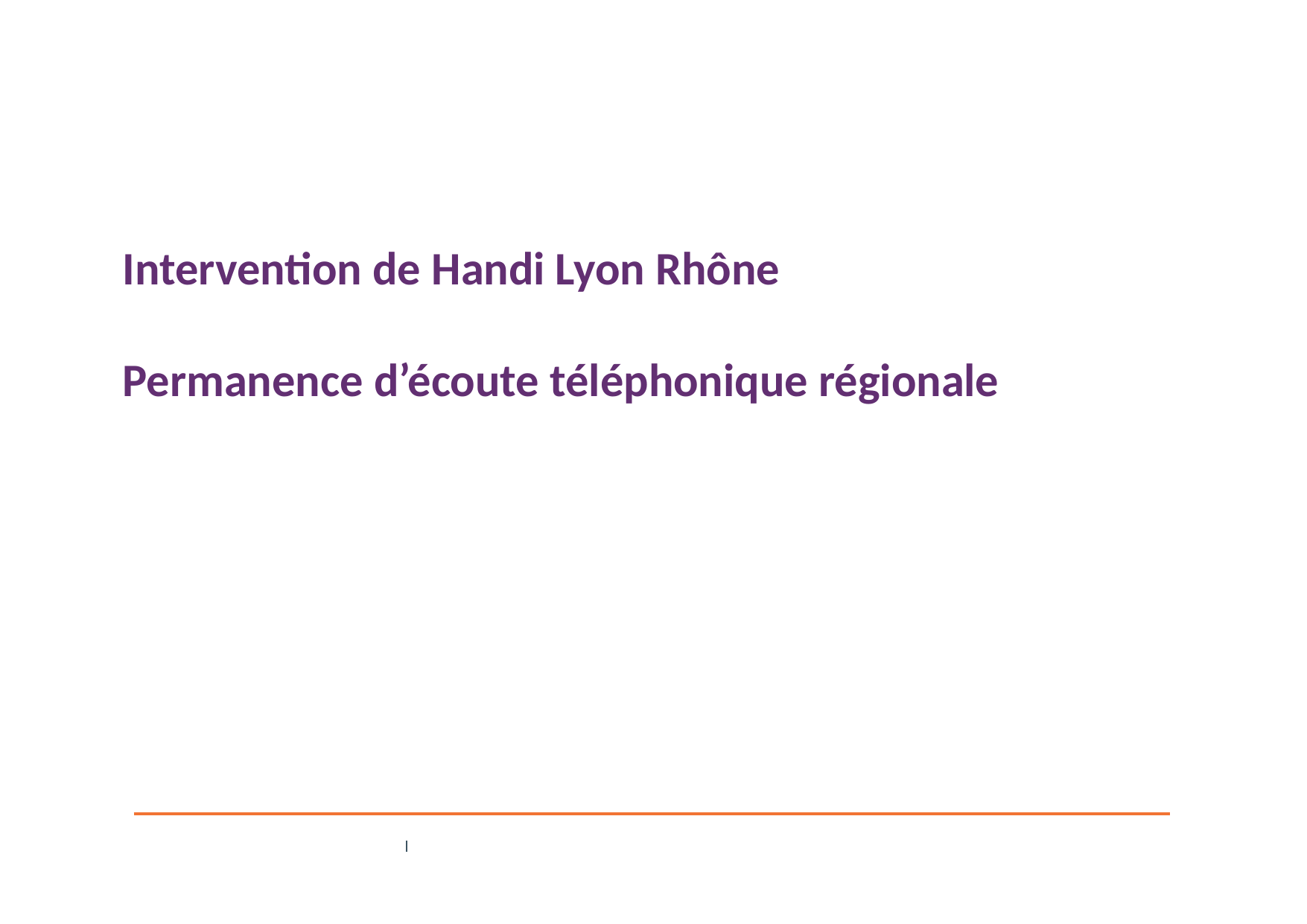

# Intervention de Handi Lyon Rhône Permanence d’écoute téléphonique régionale